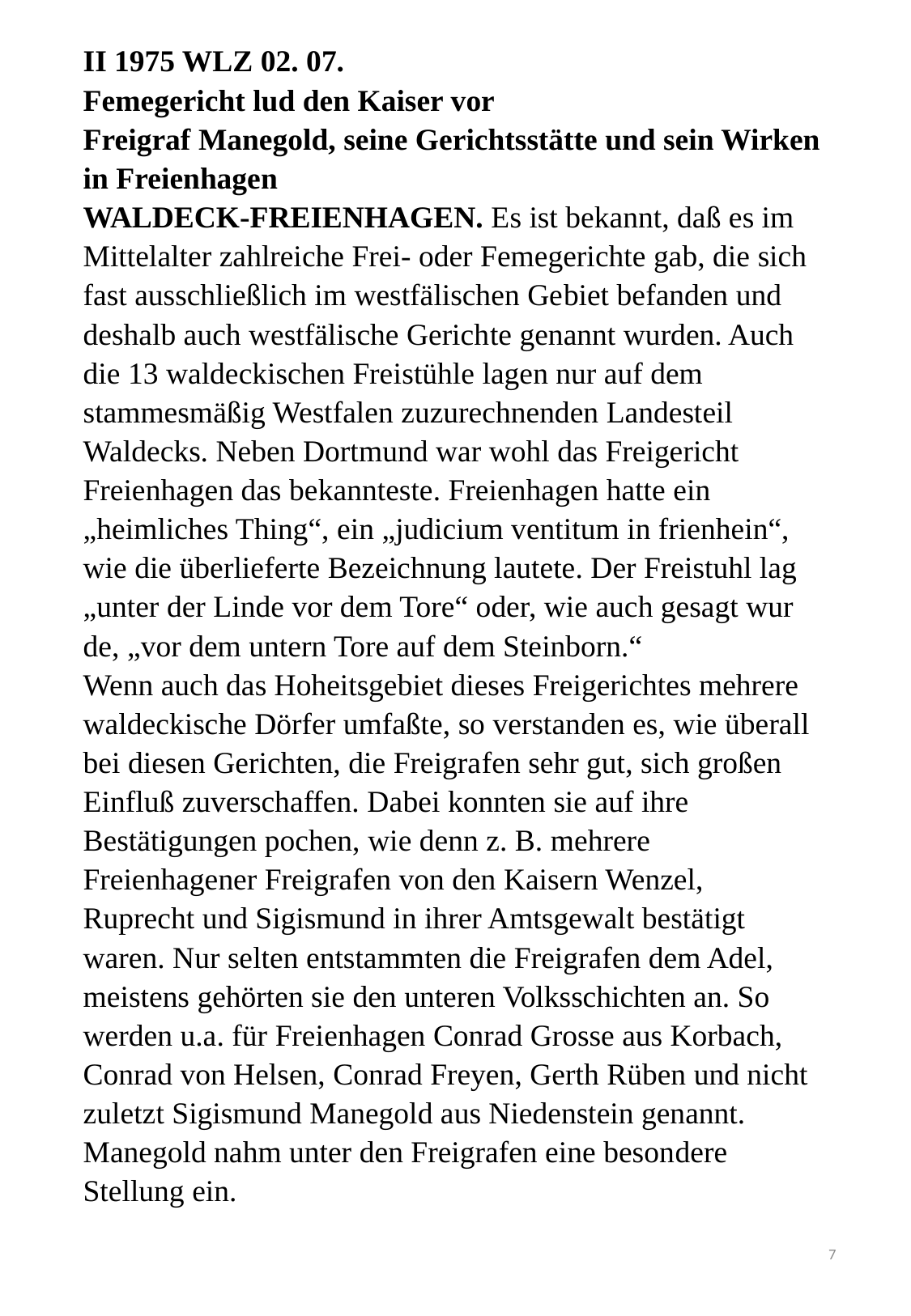

# II 1975 WLZ 02. 07. Femegericht lud den Kaiser vor Freigraf Manegold, seine Gerichtsstätte und sein Wirken in Freienhagen WALDECK-FREIENHAGEN. Es ist bekannt, daß es im Mittelalter zahlreiche Frei- oder Femegerichte gab, die sich fast ausschließlich im westfälischen Ge­biet befanden und deshalb auch westfälische Gerich­te genannt wurden. Auch die 13 waldeckischen Frei­stühle lagen nur auf dem stammesmäßig Westfalen zuzurechnenden Landesteil Waldecks. Neben Dort­mund war wohl das Freigericht Freienhagen das be­kannteste. Freienhagen hatte ein „heimliches Thing“, ein „judicium ventitum in frienhein“, wie die überlie­ferte Bezeichnung lautete. Der Freistuhl lag „unter der Linde vor dem Tore“ oder, wie auch gesagt wur­de, „vor dem untern Tore auf dem Steinborn.“ Wenn auch das Hoheitsgebiet dieses Freigerichtes mehrere waldeckische Dörfer umfaßte, so verstan­den es, wie überall bei diesen Gerichten, die Freigra­fen sehr gut, sich großen Einfluß zuverschaffen. Da­bei konnten sie auf ihre Bestätigungen pochen, wie denn z. B. mehrere Freienhagener Freigrafen von den Kaisern Wenzel, Ruprecht und Sigismund in ihrer Amtsgewalt bestätigt waren. Nur selten entstammten die Freigrafen dem Adel, meistens gehörten sie den unteren Volksschichten an. So werden u.a. für Frei­enhagen Conrad Grosse aus Korbach, Conrad von Helsen, Conrad Freyen, Gerth Rüben und nicht zu­letzt Sigismund Manegold aus Niedenstein genannt. Manegold nahm unter den Freigrafen eine beson­dere Stellung ein.

7